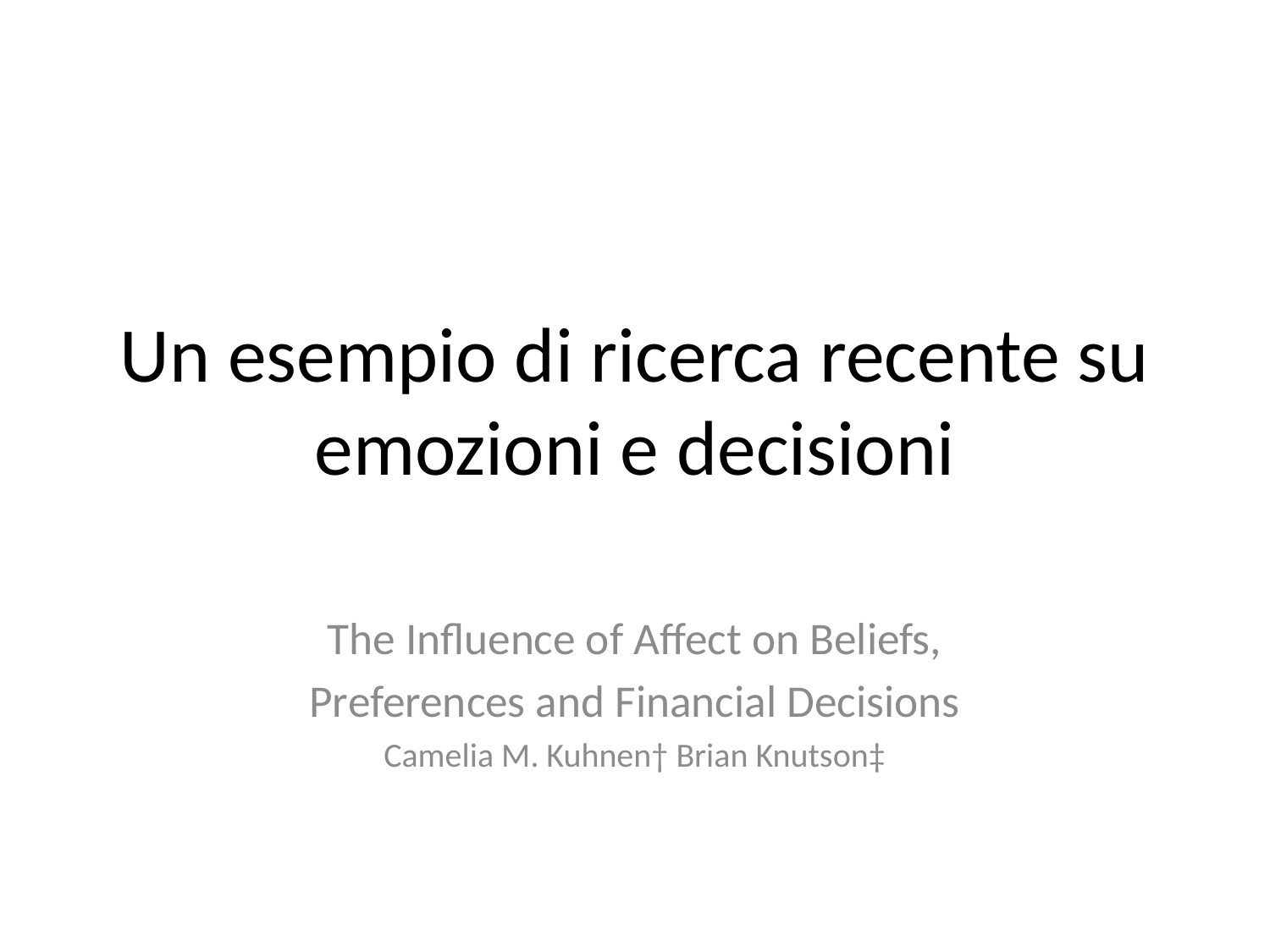

# Un esempio di ricerca recente su emozioni e decisioni

The Influence of Affect on Beliefs,
Preferences and Financial Decisions
Camelia M. Kuhnen† Brian Knutson‡